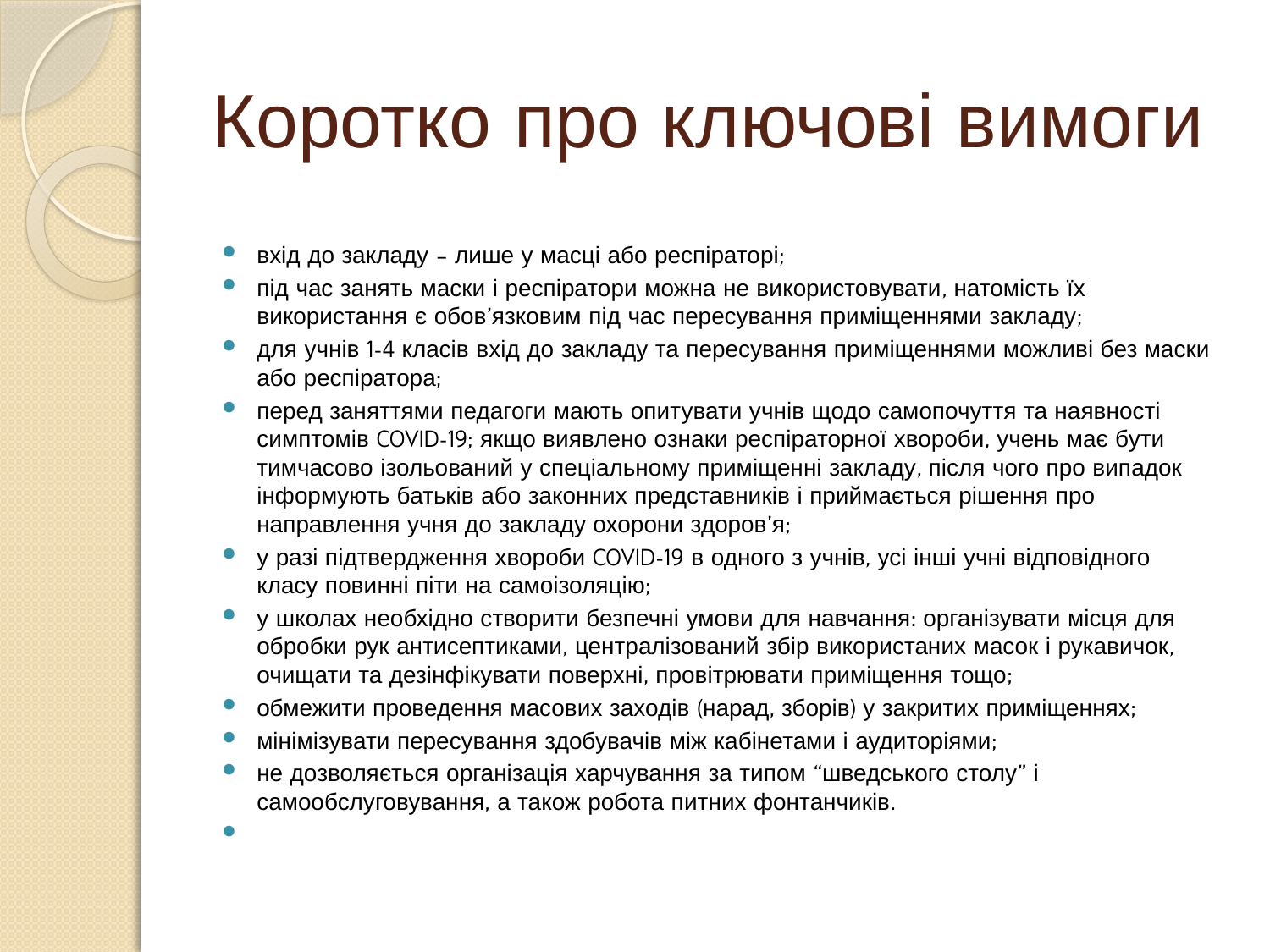

# Коротко про ключові вимоги

вхід до закладу – лише у масці або респіраторі;
під час занять маски і респіратори можна не використовувати, натомість їх використання є обов’язковим під час пересування приміщеннями закладу;
для учнів 1-4 класів вхід до закладу та пересування приміщеннями можливі без маски або респіратора;
перед заняттями педагоги мають опитувати учнів щодо самопочуття та наявності симптомів COVID-19; якщо виявлено ознаки респіраторної хвороби, учень має бути тимчасово ізольований у спеціальному приміщенні закладу, після чого про випадок інформують батьків або законних представників і приймається рішення про направлення учня до закладу охорони здоров’я;
у разі підтвердження хвороби COVID-19 в одного з учнів, усі інші учні відповідного класу повинні піти на самоізоляцію;
у школах необхідно створити безпечні умови для навчання: організувати місця для обробки рук антисептиками, централізований збір використаних масок і рукавичок, очищати та дезінфікувати поверхні, провітрювати приміщення тощо;
обмежити проведення масових заходів (нарад, зборів) у закритих приміщеннях;
мінімізувати пересування здобувачів між кабінетами і аудиторіями;
не дозволяється організація харчування за типом “шведського столу” і самообслуговування, а також робота питних фонтанчиків.